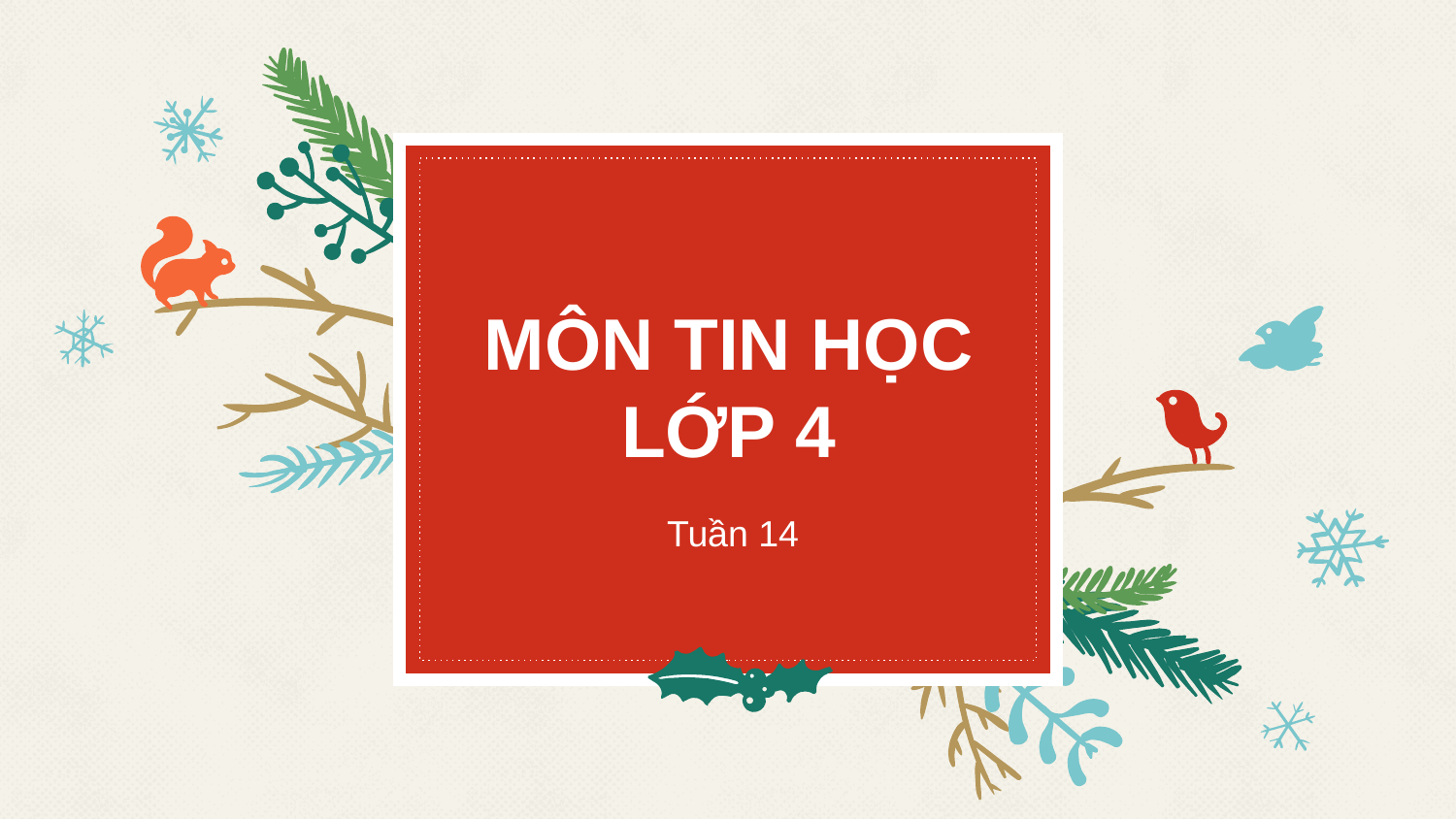

# MÔN TIN HỌC LỚP 4
Tuần 14